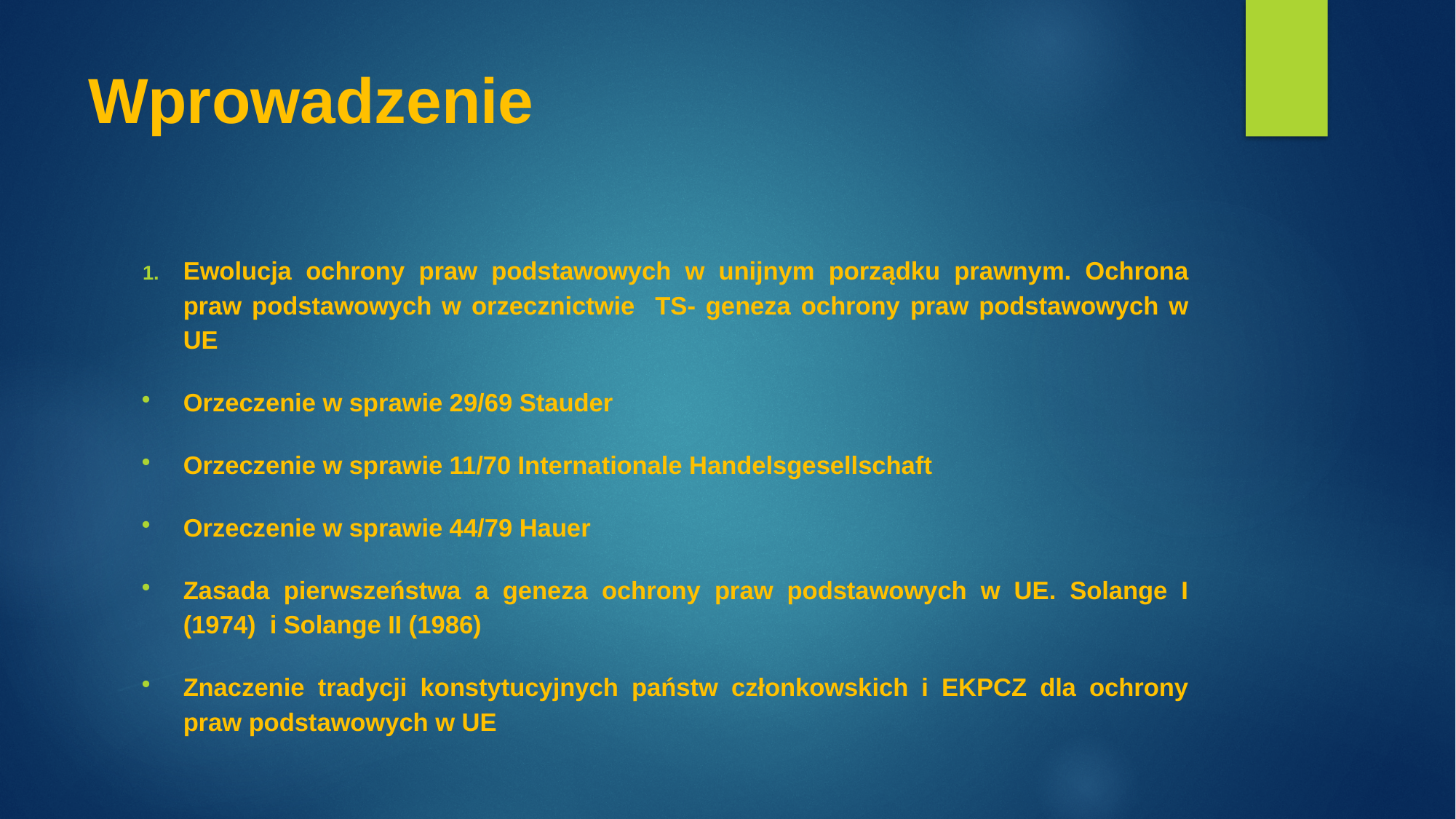

# Wprowadzenie
Ewolucja ochrony praw podstawowych w unijnym porządku prawnym. Ochrona praw podstawowych w orzecznictwie  TS- geneza ochrony praw podstawowych w UE
Orzeczenie w sprawie 29/69 Stauder
Orzeczenie w sprawie 11/70 Internationale Handelsgesellschaft
Orzeczenie w sprawie 44/79 Hauer
Zasada pierwszeństwa a geneza ochrony praw podstawowych w UE. Solange I (1974)  i Solange II (1986)
Znaczenie tradycji konstytucyjnych państw członkowskich i EKPCZ dla ochrony praw podstawowych w UE